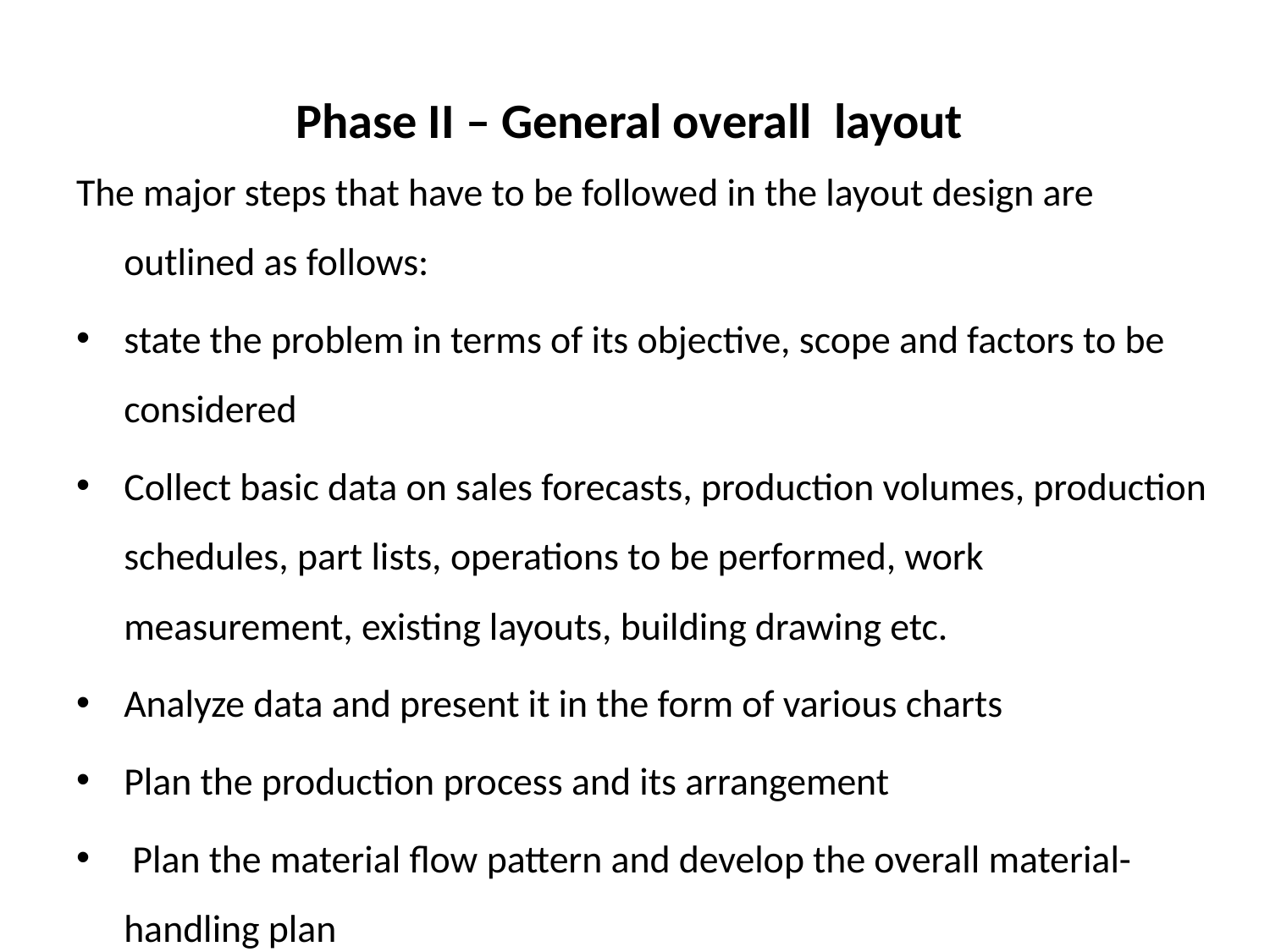

# Phase II – General overall  layout
The major steps that have to be followed in the layout design are outlined as follows:
state the problem in terms of its objective, scope and factors to be considered
Collect basic data on sales forecasts, production volumes, production schedules, part lists, operations to be performed, work measurement, existing layouts, building drawing etc.
Analyze data and present it in the form of various charts
Plan the production process and its arrangement
 Plan the material flow pattern and develop the overall material-handling plan